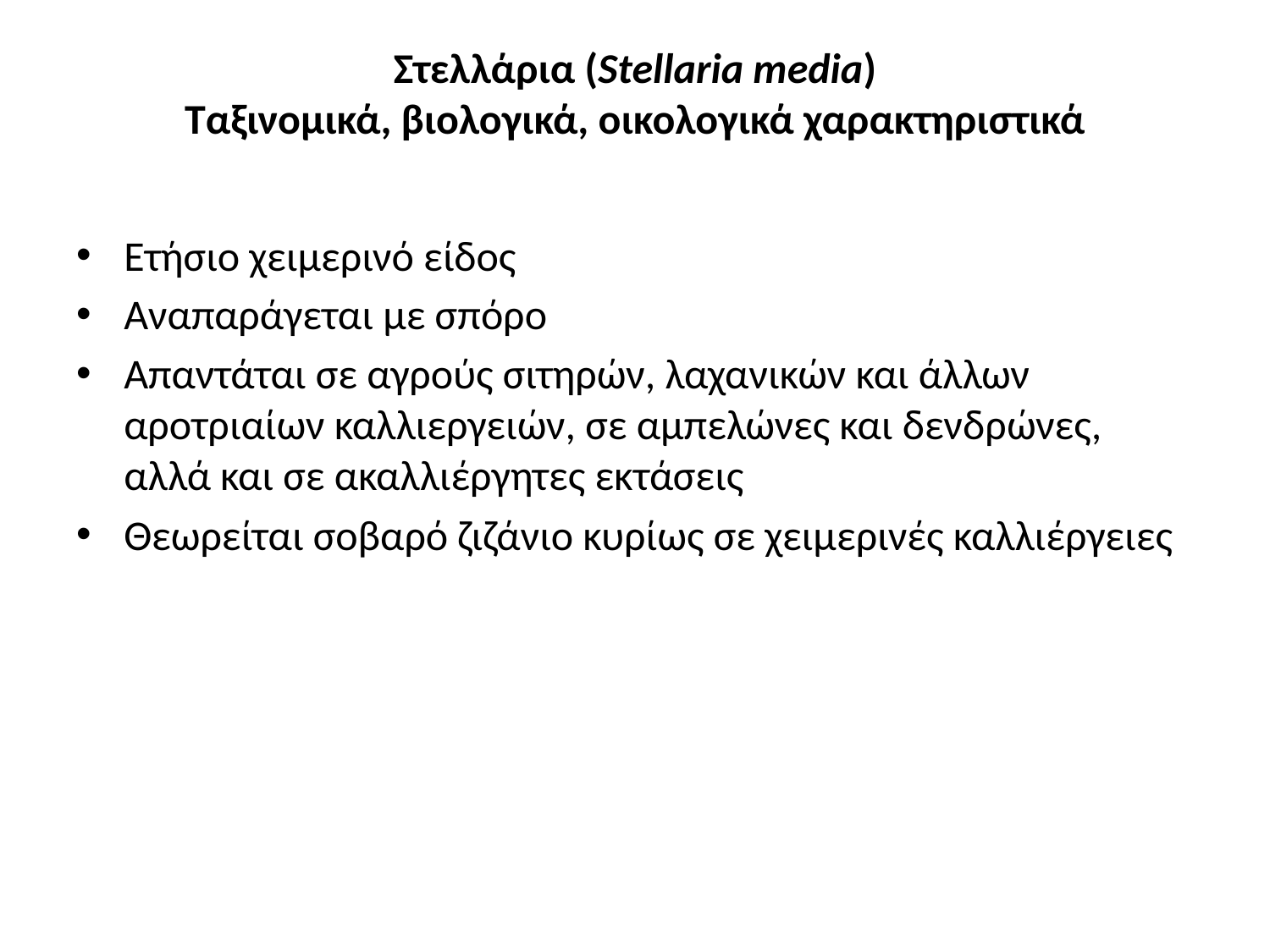

# Στελλάρια (Stellaria media) Ταξινομικά, βιολογικά, οικολογικά χαρακτηριστικά
Ετήσιο χειμερινό είδος
Αναπαράγεται με σπόρο
Απαντάται σε αγρούς σιτηρών, λαχανικών και άλλων αροτριαίων καλλιεργειών, σε αμπελώνες και δενδρώνες, αλλά και σε ακαλλιέργητες εκτάσεις
Θεωρείται σοβαρό ζιζάνιο κυρίως σε χειμερινές καλλιέργειες